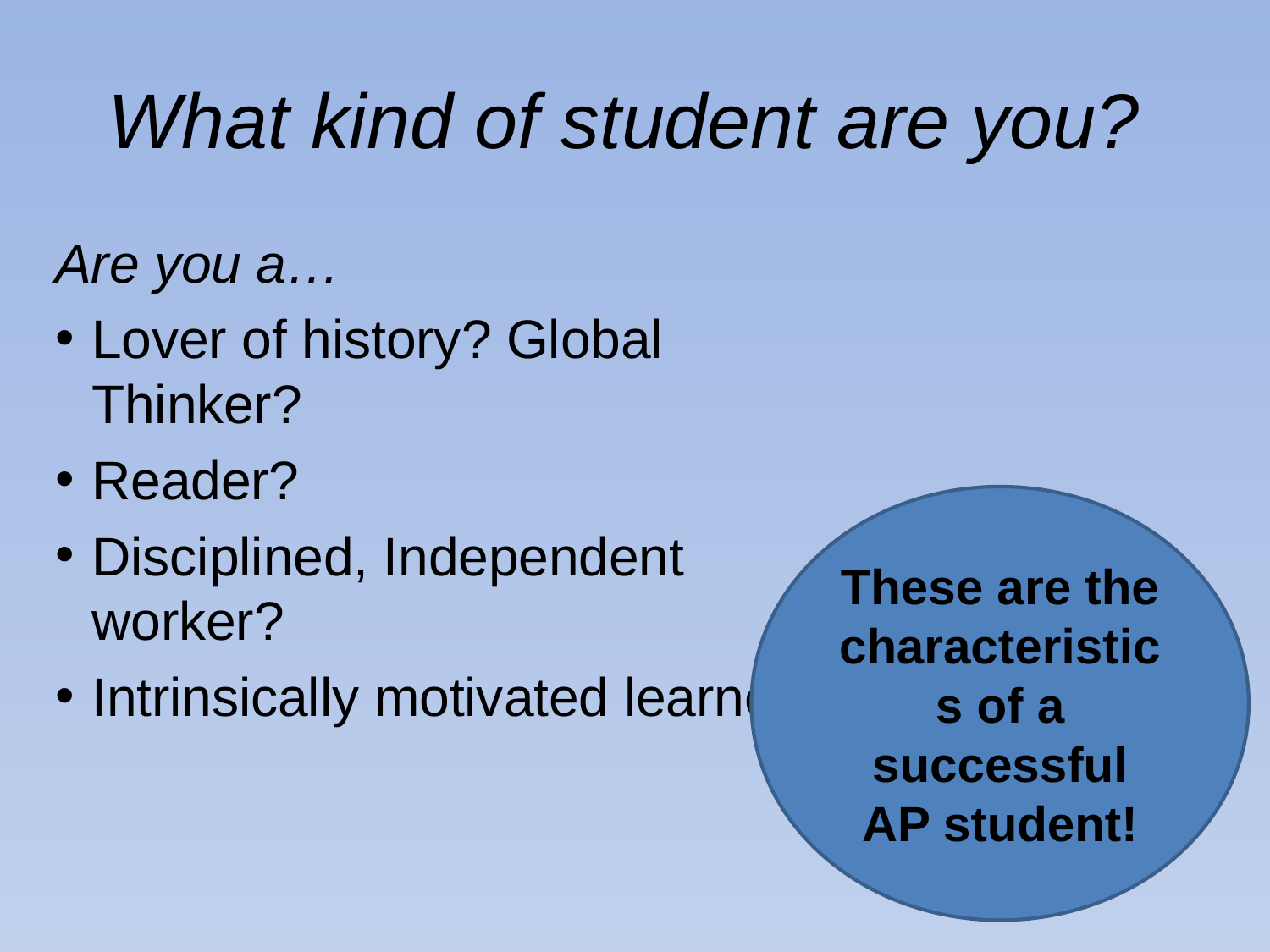

# What kind of student are you?
Are you a…
Lover of history? Global Thinker?
Reader?
Disciplined, Independent worker?
Intrinsically motivated learner?

These are the characteristics of a successful AP student!